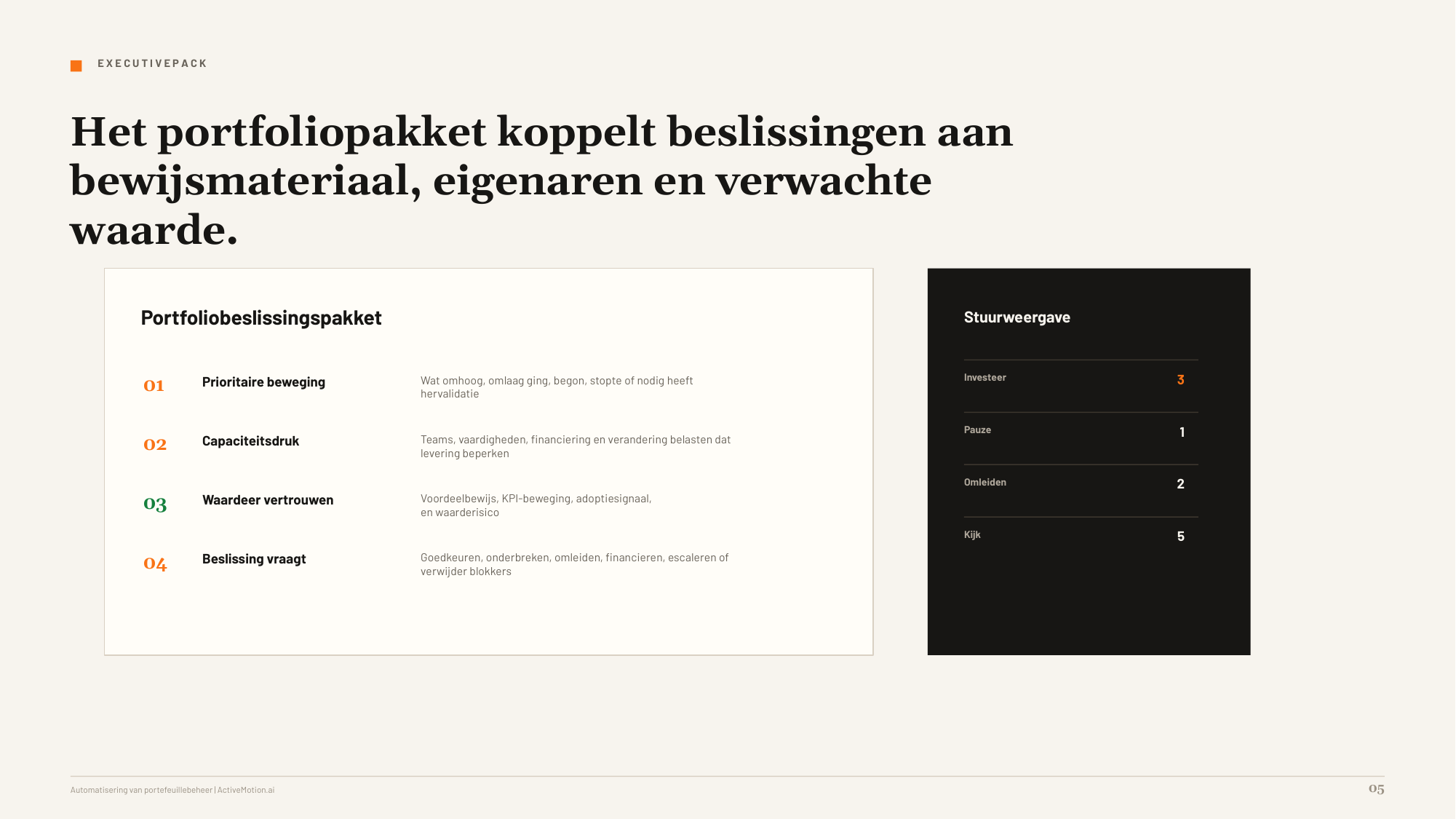

E X E C U T I V E P A C K

Het portfoliopakket koppelt beslissingen aan bewijsmateriaal, eigenaren en verwachte waarde.

Portfoliobeslissingspakket
Stuurweergave

Investeer
3
01
Prioritaire beweging
Wat omhoog, omlaag ging, begon, stopte of nodig heeft
hervalidatie

Pauze
1
02
Capaciteitsdruk
Teams, vaardigheden, financiering en verandering belasten dat
levering beperken

Omleiden
2
03
Waardeer vertrouwen
Voordeelbewijs, KPI-beweging, adoptiesignaal,
en waarderisico

Kijk
5
04
Beslissing vraagt
Goedkeuren, onderbreken, omleiden, financieren, escaleren of
verwijder blokkers

05
Automatisering van portefeuillebeheer | ActiveMotion.ai